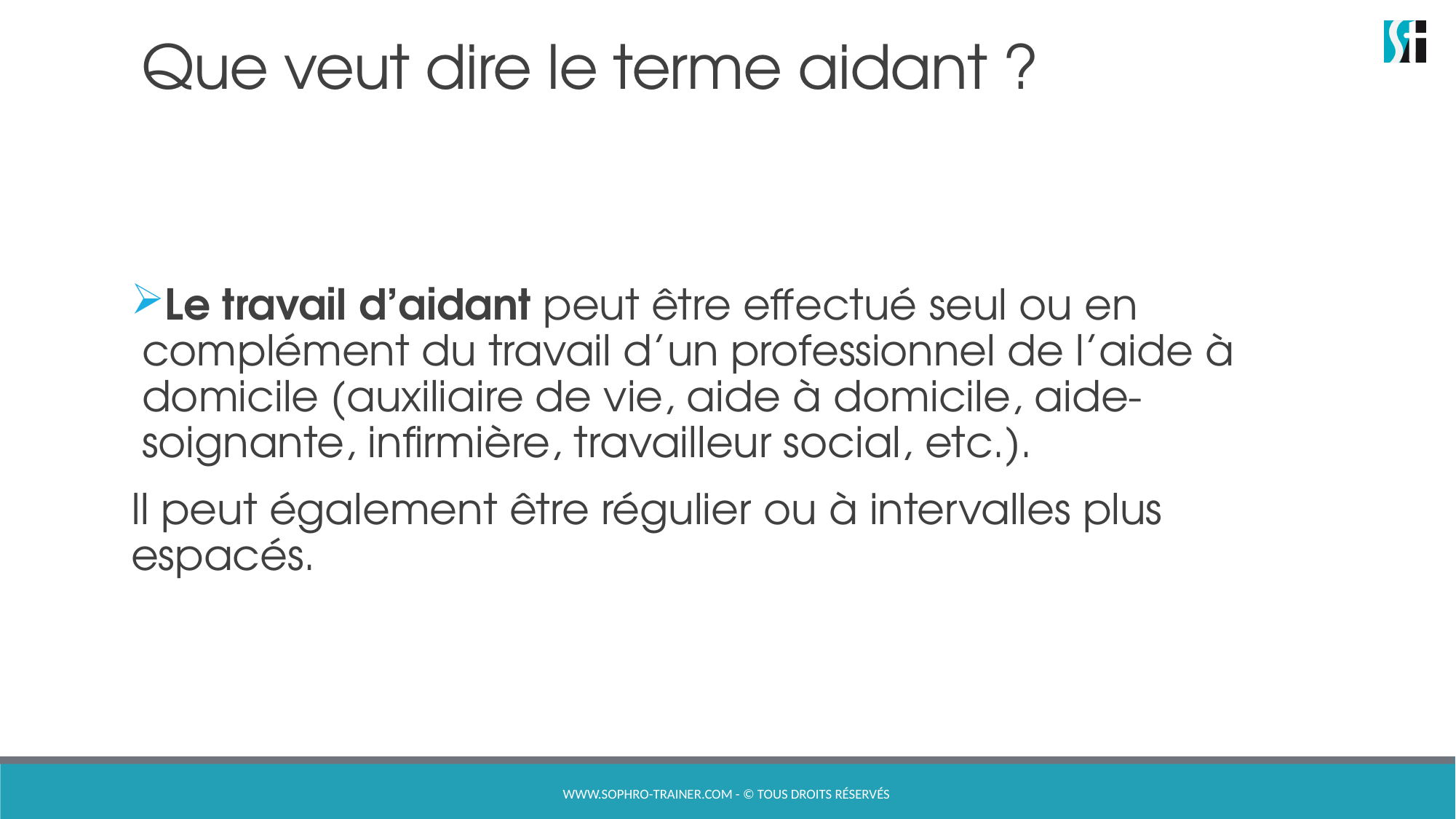

# Que veut dire le terme aidant ?

Le travail d’aidant peut être effectué seul ou en complément du travail d’un professionnel de l’aide à domicile (auxiliaire de vie, aide à domicile, aide-soignante, infirmière, travailleur social, etc.).
Il peut également être régulier ou à intervalles plus espacés.
www.sophro-trainer.com - © Tous droits réservés